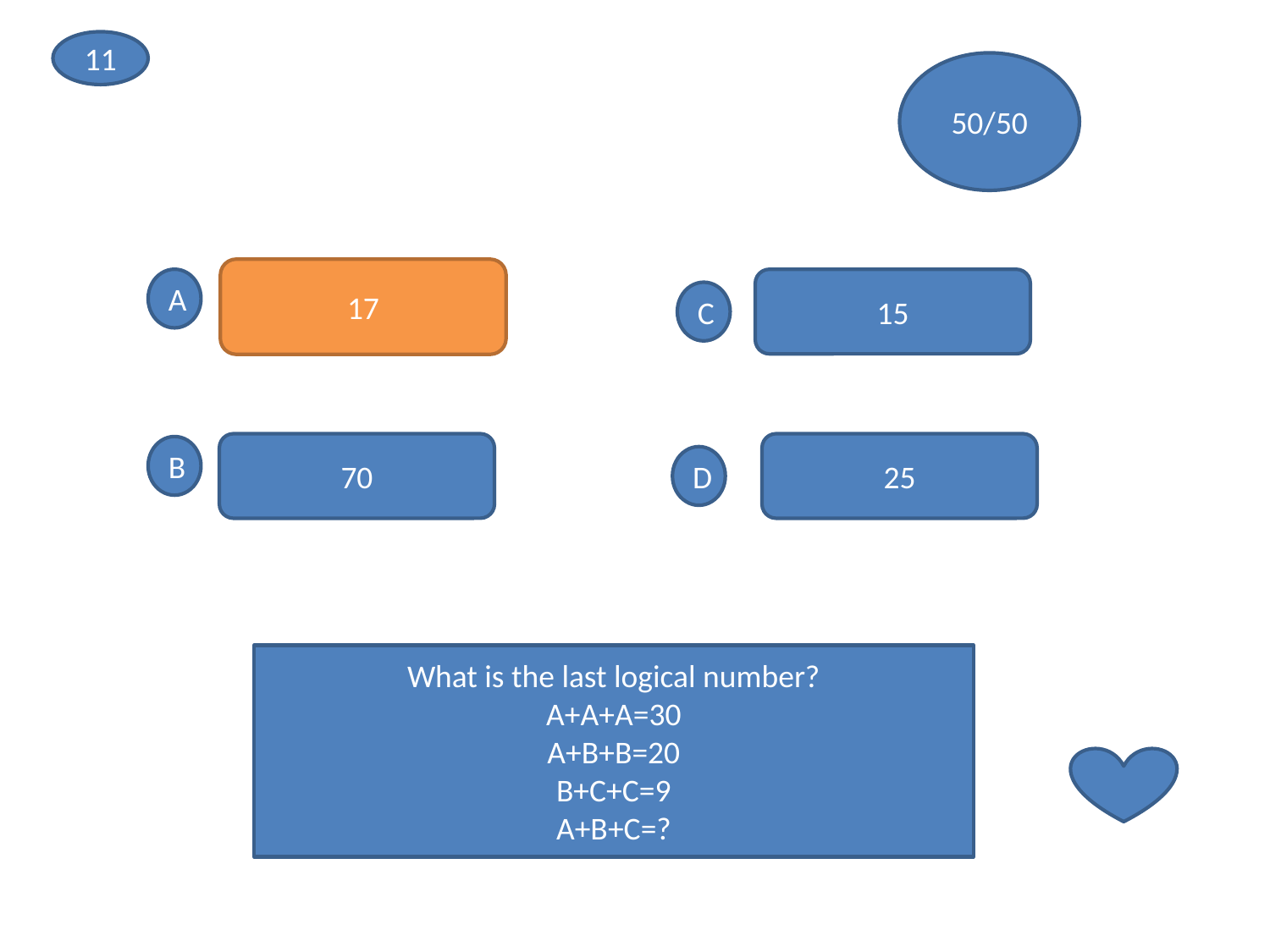

11
50/50
17
17
A
15
C
70
25
B
D
What is the last logical number?
A+A+A=30
A+B+B=20
B+C+C=9
A+B+C=?